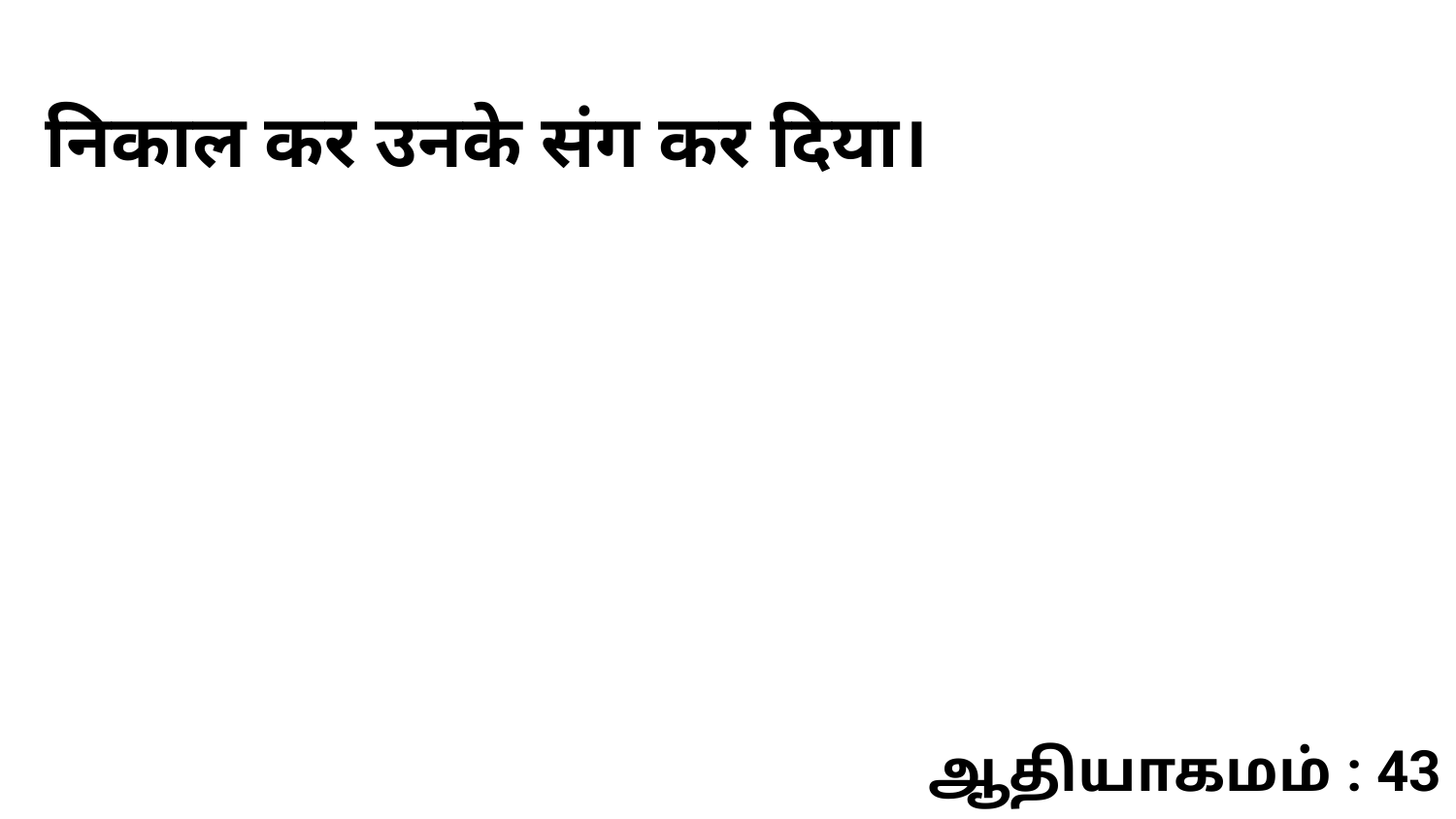

निकाल कर उनके संग कर दिया।
ஆதியாகமம் : 43